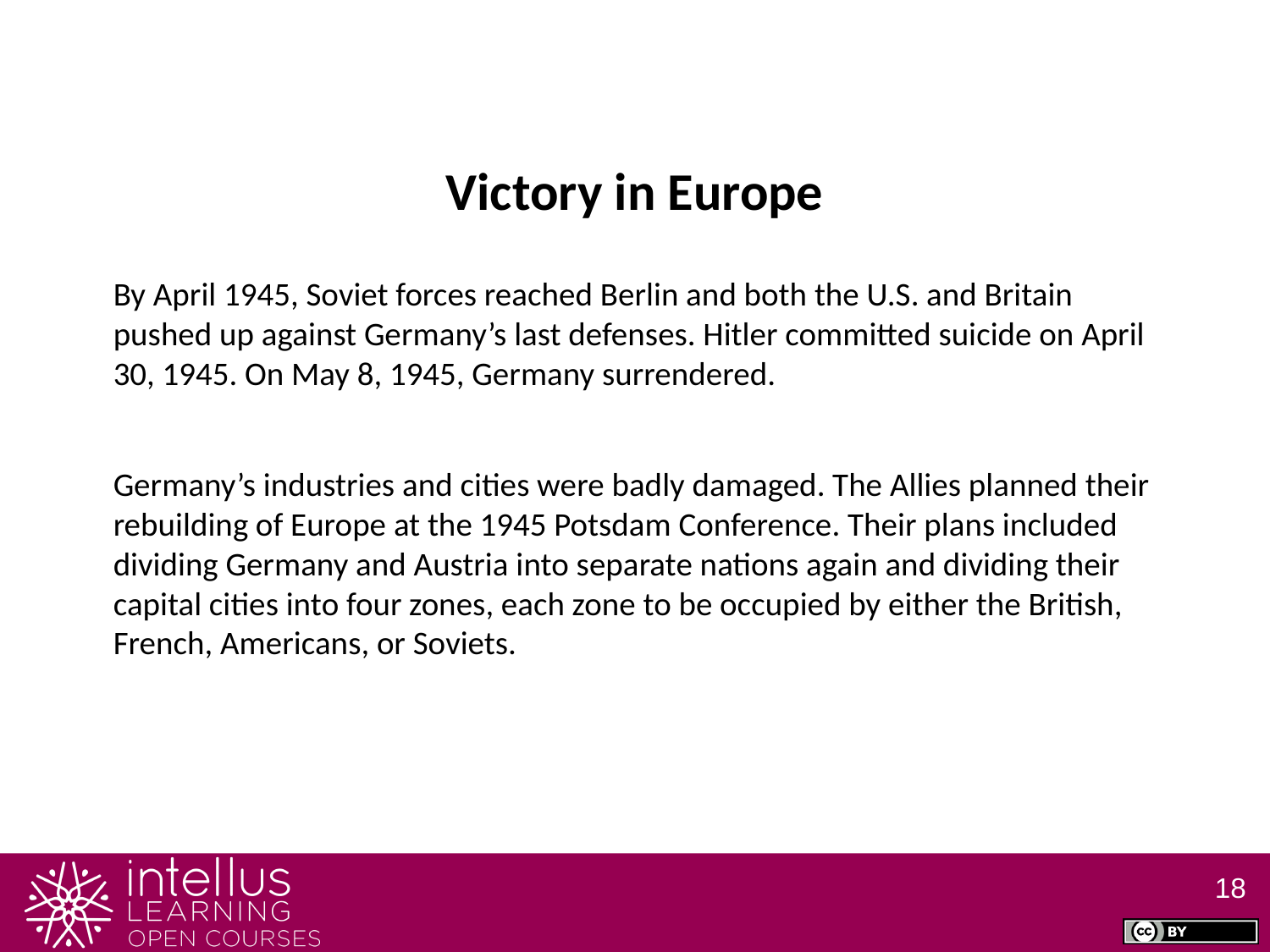

Victory in Europe
By April 1945, Soviet forces reached Berlin and both the U.S. and Britain pushed up against Germany’s last defenses. Hitler committed suicide on April 30, 1945. On May 8, 1945, Germany surrendered.

Germany’s industries and cities were badly damaged. The Allies planned their rebuilding of Europe at the 1945 Potsdam Conference. Their plans included  dividing Germany and Austria into separate nations again and dividing their capital cities into four zones, each zone to be occupied by either the British, French, Americans, or Soviets.

18